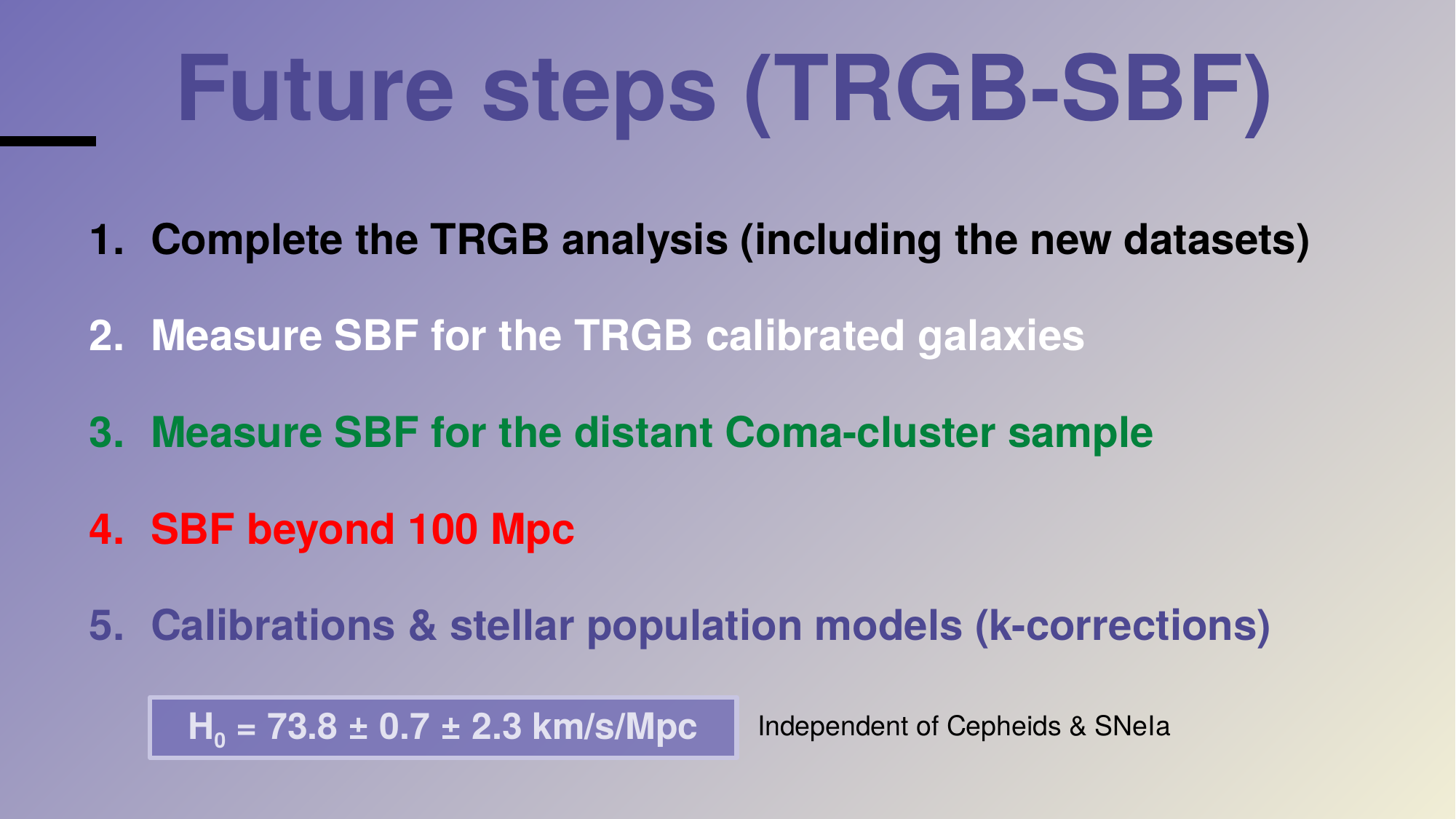

# Future steps (TRGB-SBF)
Complete the TRGB analysis (including the new datasets)
Measure SBF for the TRGB calibrated galaxies
Measure SBF for the distant Coma-cluster sample
SBF beyond 100 Mpc
Calibrations & stellar population models (k-corrections)
H0 = 73.8 ± 0.7 ± 2.3 km/s/Mpc
Independent of Cepheids & SNeIa